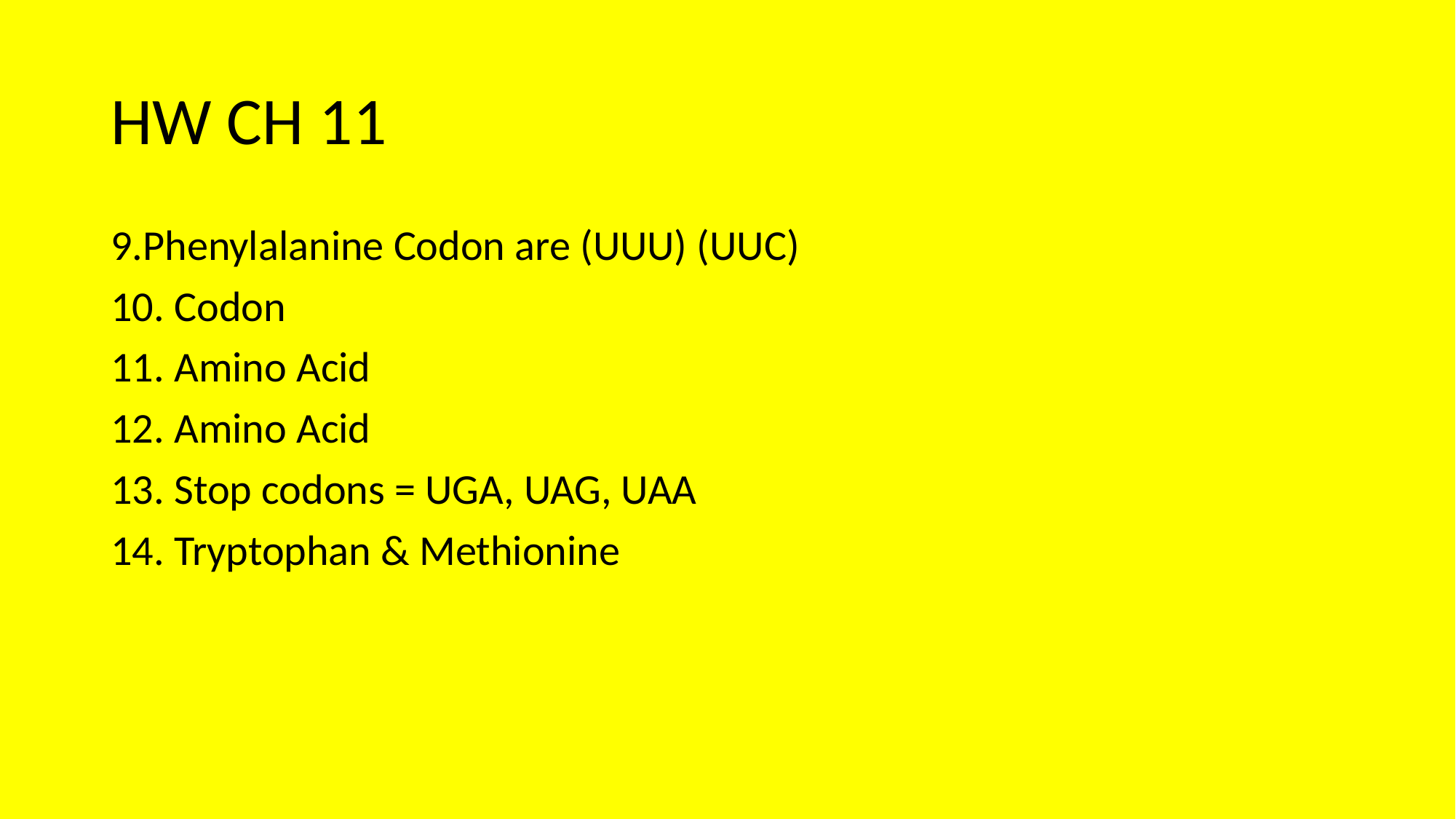

# HW CH 11
9.Phenylalanine Codon are (UUU) (UUC)
10. Codon
11. Amino Acid
12. Amino Acid
13. Stop codons = UGA, UAG, UAA
14. Tryptophan & Methionine